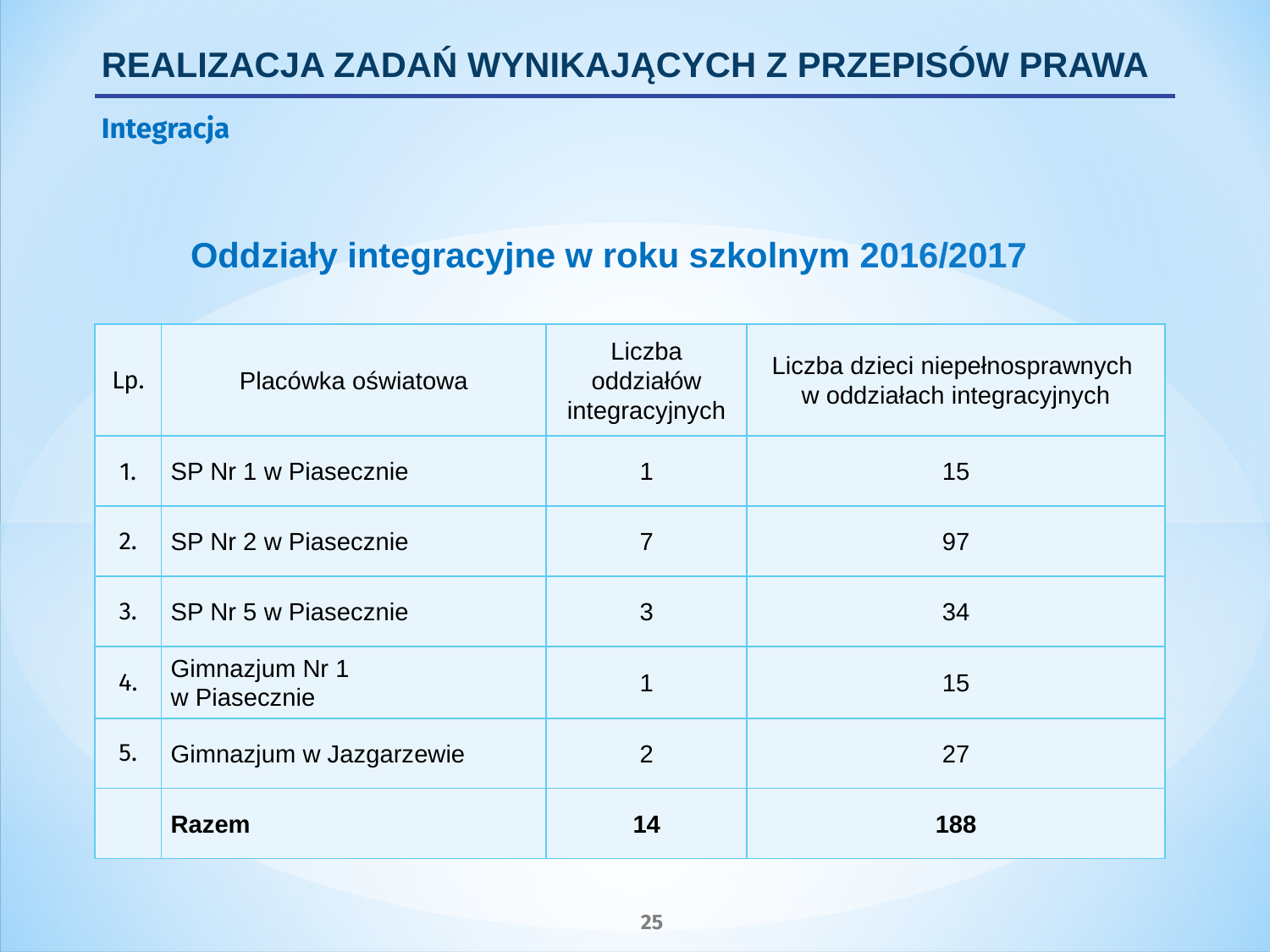

REALIZACJA ZADAŃ WYNIKAJĄCYCH Z PRZEPISÓW PRAWA

Integracja
Oddziały integracyjne w roku szkolnym 2016/2017

| Lp. | Placówka oświatowa | Liczba oddziałów integracyjnych | Liczba dzieci niepełnosprawnych w oddziałach integracyjnych |
| --- | --- | --- | --- |
| 1. | SP Nr 1 w Piasecznie | 1 | 15 |
| 2. | SP Nr 2 w Piasecznie | 7 | 97 |
| 3. | SP Nr 5 w Piasecznie | 3 | 34 |
| 4. | Gimnazjum Nr 1 w Piasecznie | 1 | 15 |
| 5. | Gimnazjum w Jazgarzewie | 2 | 27 |
|  | Razem | 14 | 188 |
25